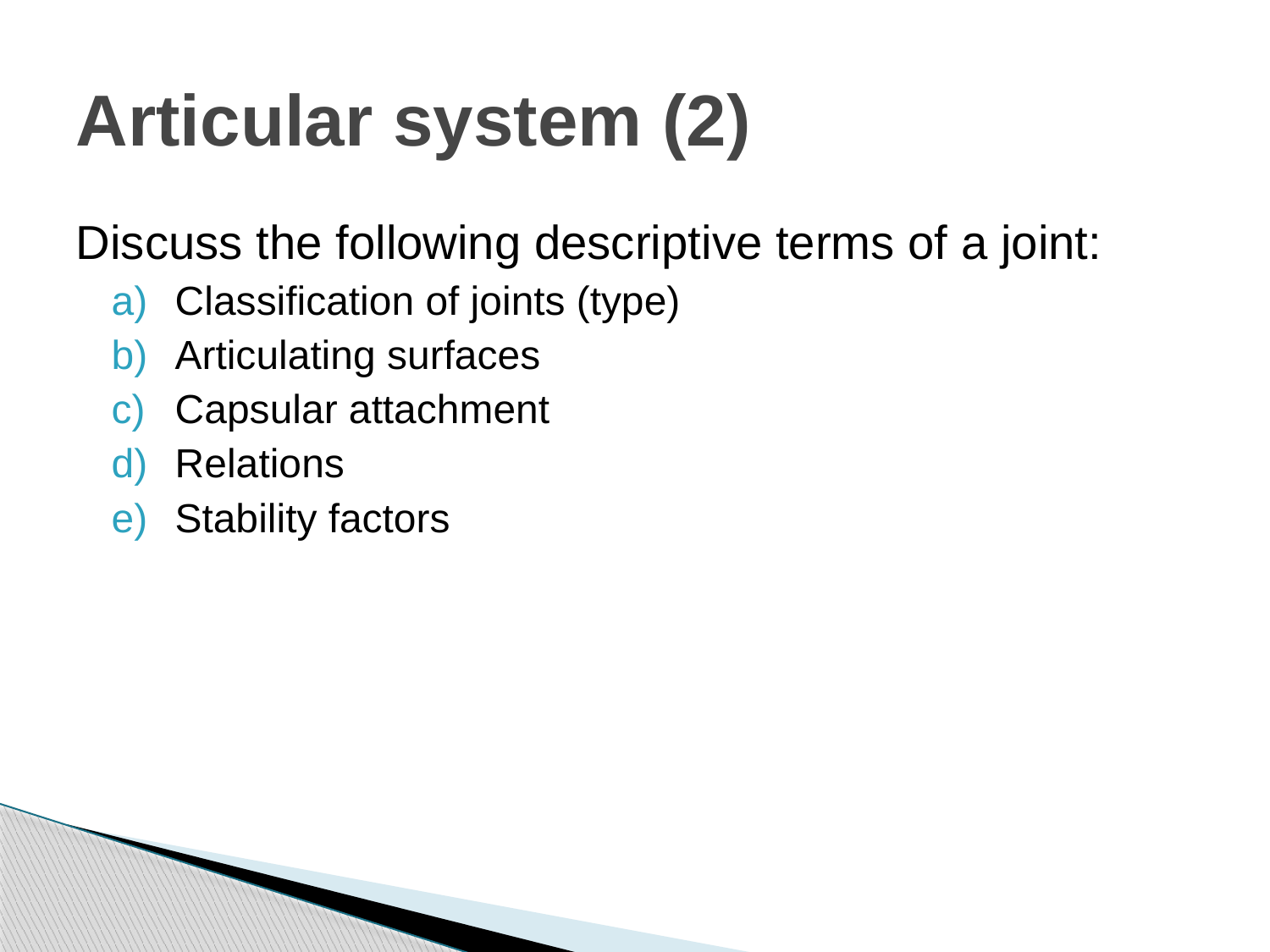

# Articular system (2)
Discuss the following descriptive terms of a joint:
Classification of joints (type)
Articulating surfaces
Capsular attachment
Relations
Stability factors